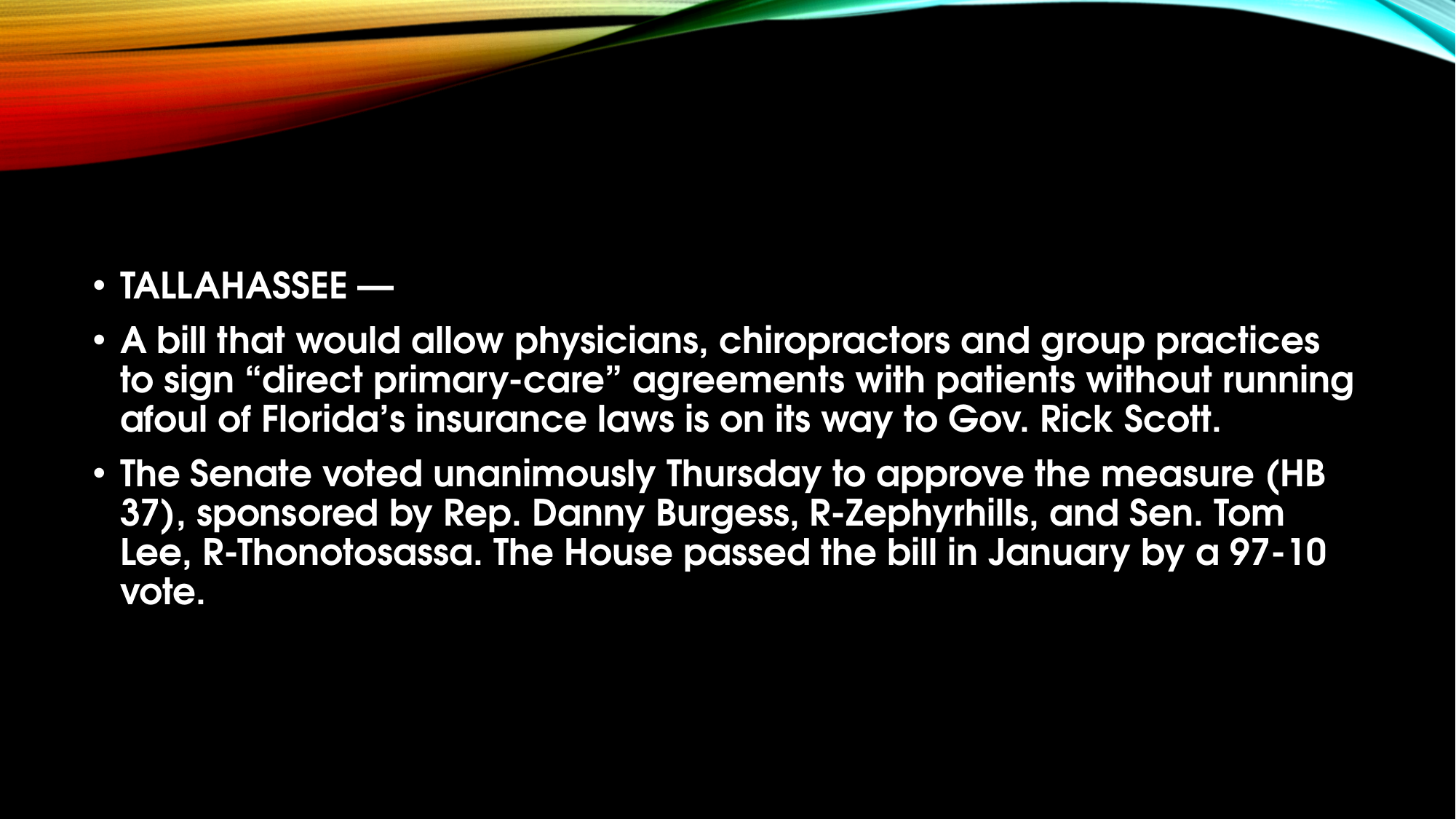

#
TALLAHASSEE —
A bill that would allow physicians, chiropractors and group practices to sign “direct primary-care” agreements with patients without running afoul of Florida’s insurance laws is on its way to Gov. Rick Scott.
The Senate voted unanimously Thursday to approve the measure (HB 37), sponsored by Rep. Danny Burgess, R-Zephyrhills, and Sen. Tom Lee, R-Thonotosassa. The House passed the bill in January by a 97-10 vote.